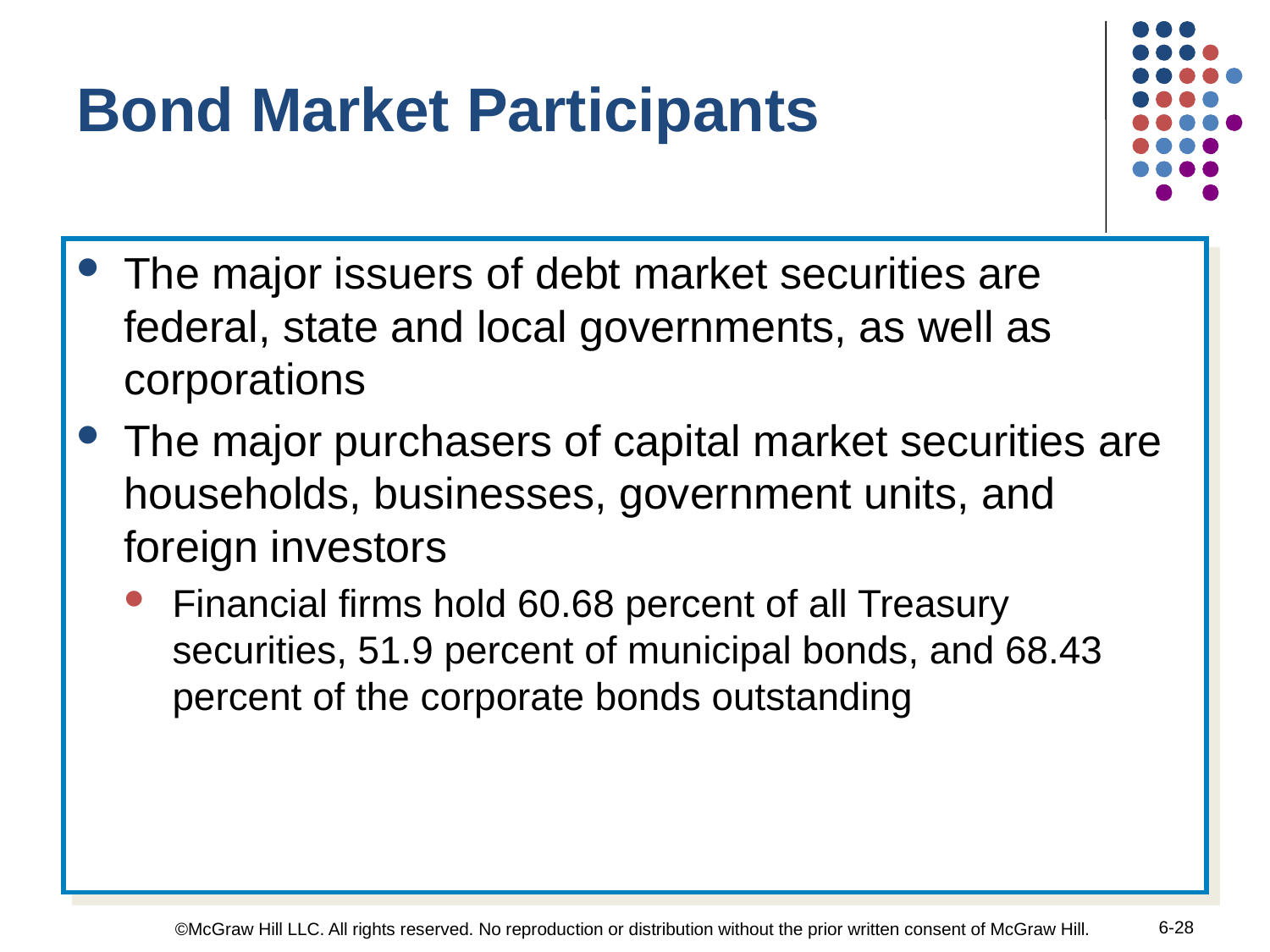

Bond Market Participants
The major issuers of debt market securities are federal, state and local governments, as well as corporations
The major purchasers of capital market securities are households, businesses, government units, and foreign investors
Financial firms hold 60.68 percent of all Treasury securities, 51.9 percent of municipal bonds, and 68.43 percent of the corporate bonds outstanding
6-28
©McGraw Hill LLC. All rights reserved. No reproduction or distribution without the prior written consent of McGraw Hill.